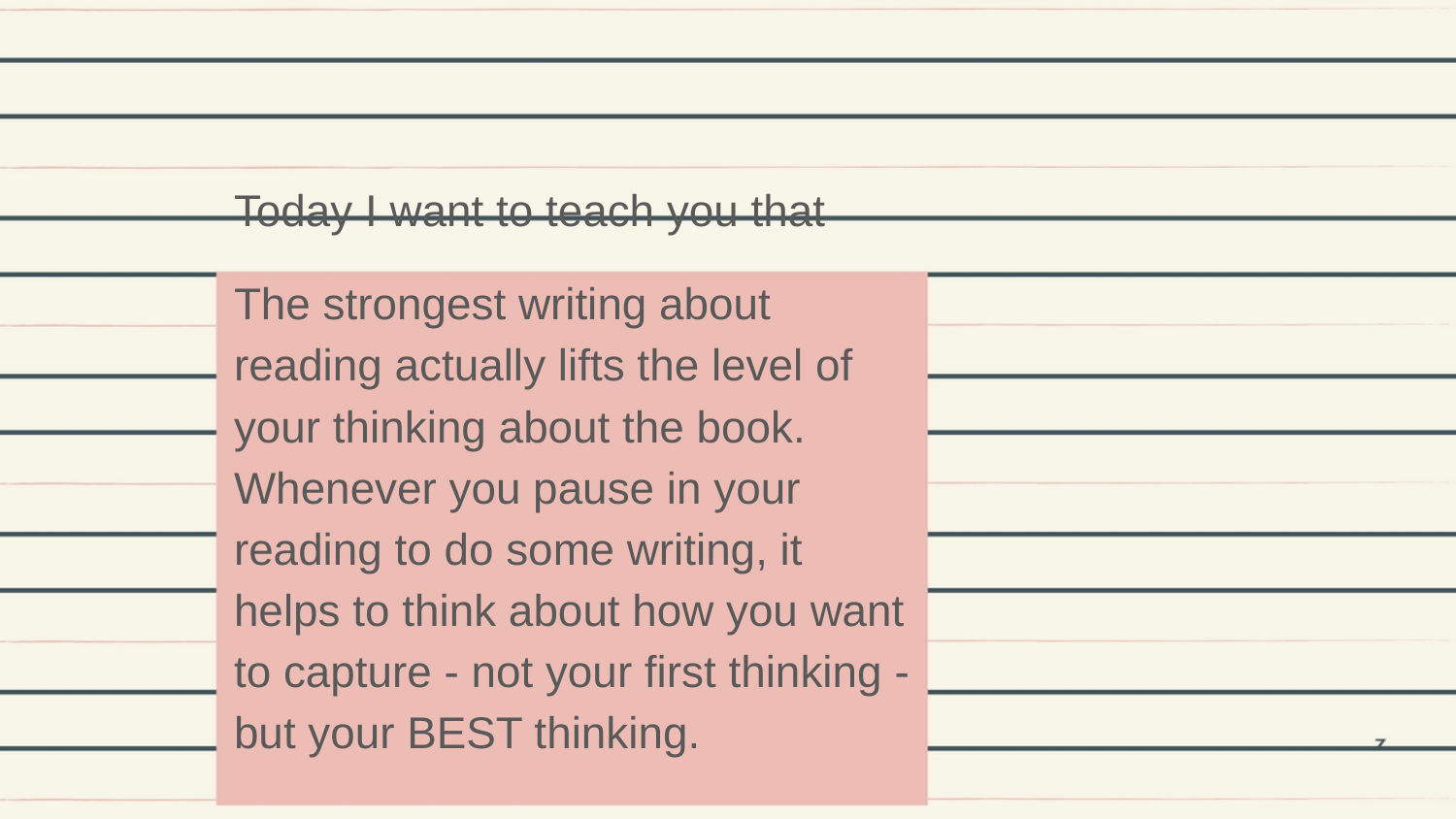

#
Today I want to teach you that
The strongest writing about reading actually lifts the level of your thinking about the book. Whenever you pause in your reading to do some writing, it helps to think about how you want to capture - not your first thinking - but your BEST thinking.